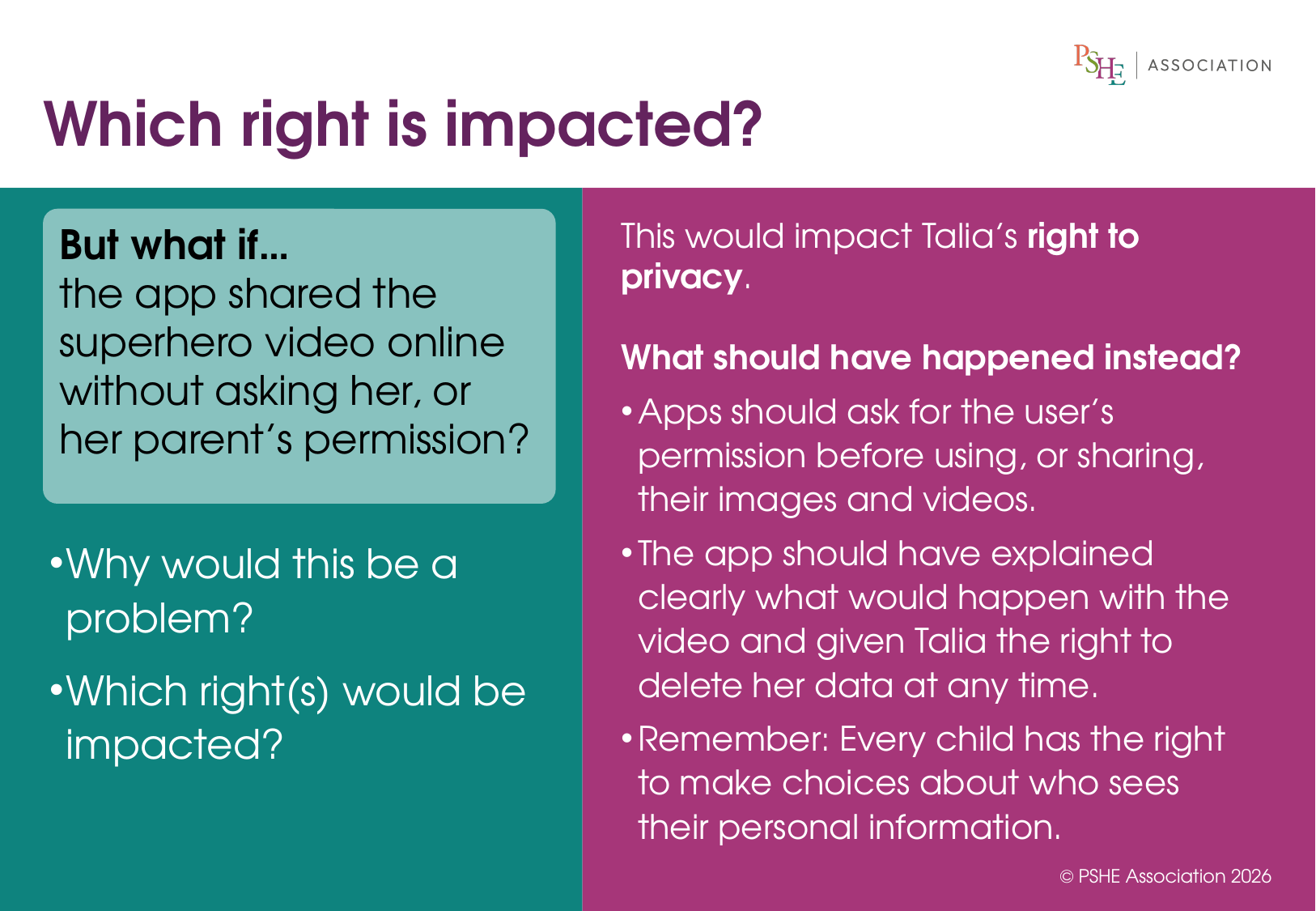

# Which right is impacted?

But what if…
the app shared the superhero video online without asking her, or her parent’s permission?
This would impact Talia’s right to privacy.

What should have happened instead?
Apps should ask for the user’s permission before using, or sharing, their images and videos.
The app should have explained clearly what would happen with the video and given Talia the right to delete her data at any time.
Remember: Every child has the right to make choices about who sees their personal information.
Why would this be a problem?
Which right(s) would be impacted?
© PSHE Association 2026